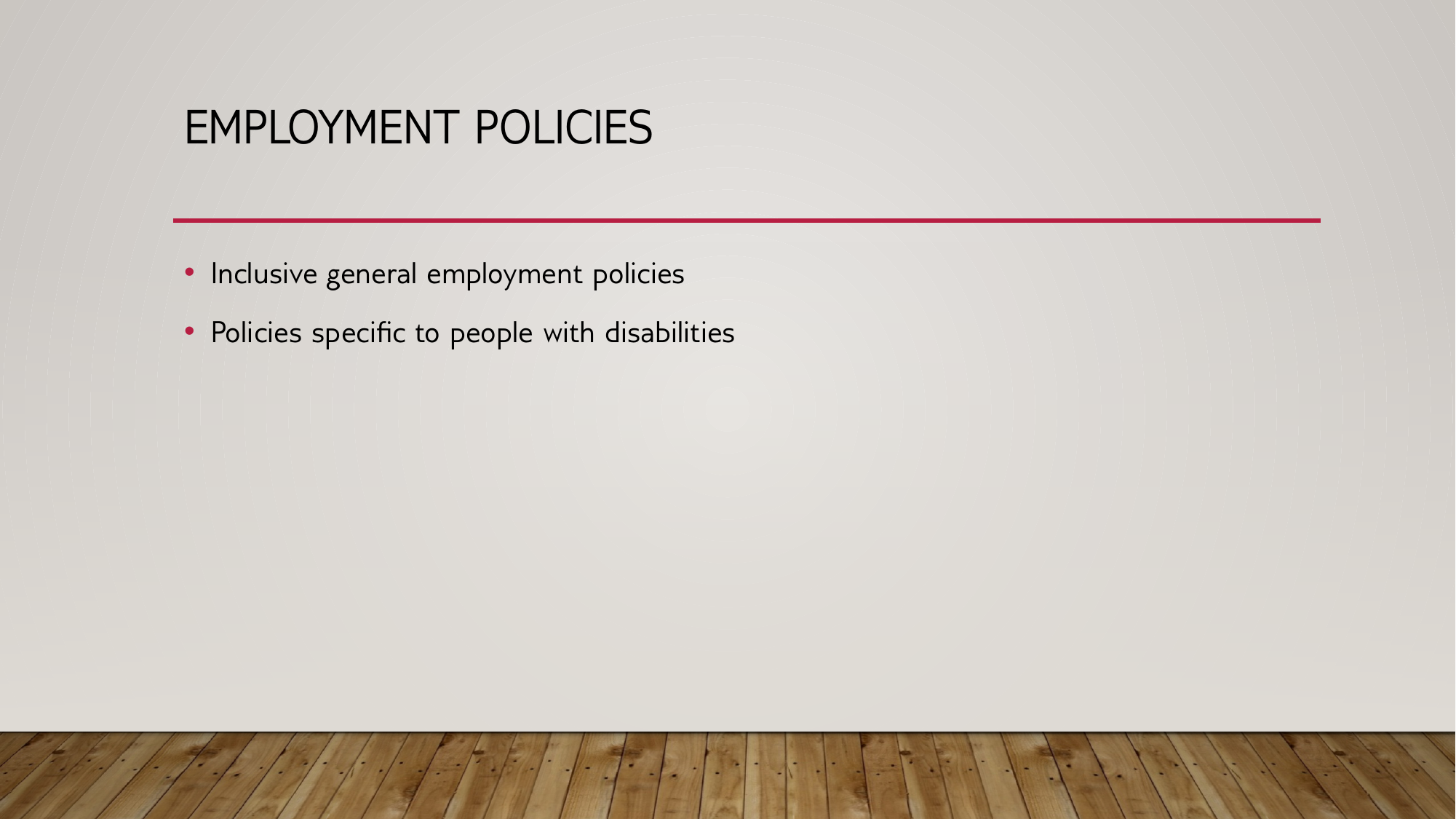

# Employment Policies
Inclusive general employment policies
Policies specific to people with disabilities